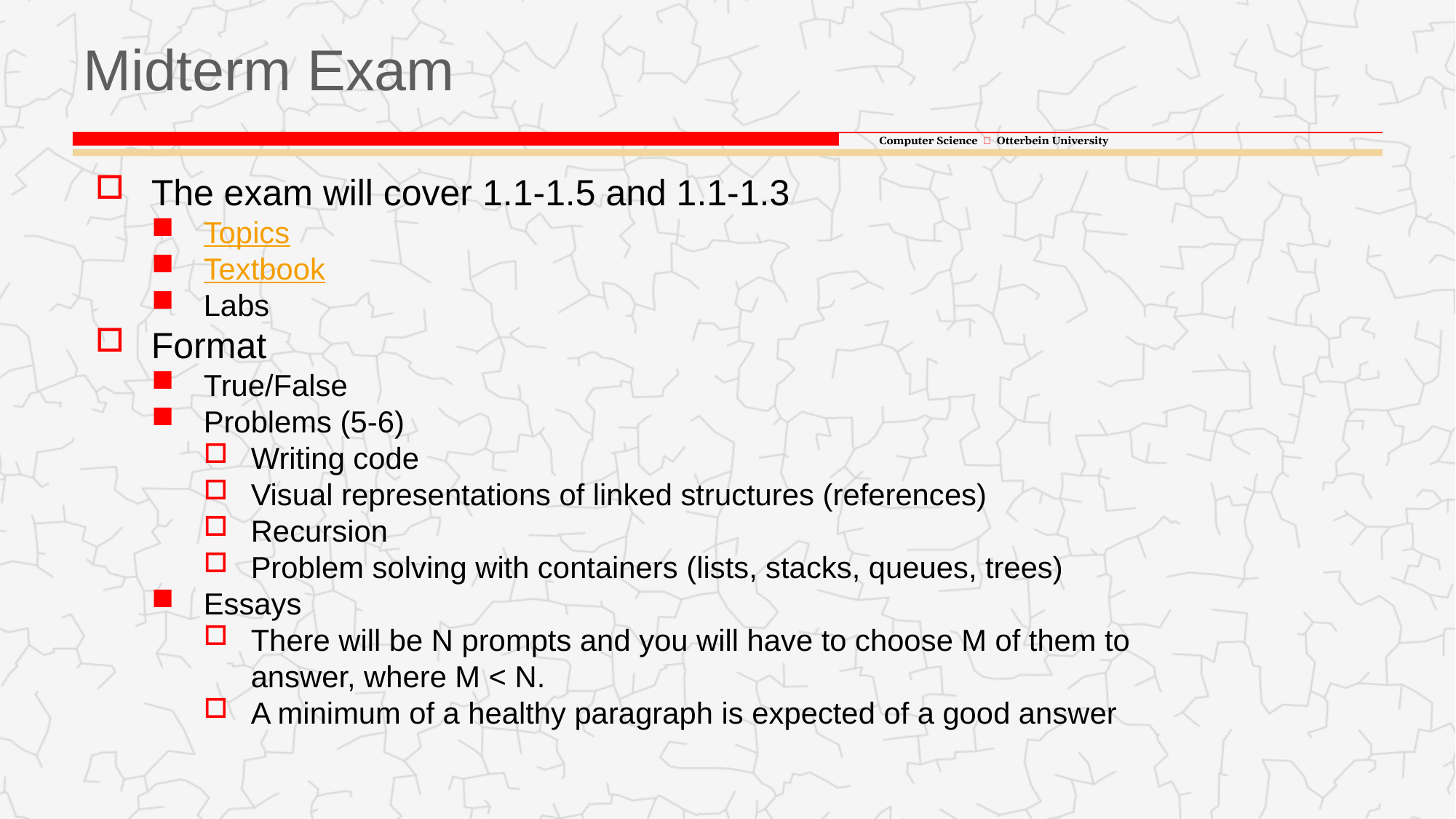

# Midterm Exam
The exam will cover 1.1-1.5 and 1.1-1.3
Topics
Textbook
Labs
Format
True/False
Problems (5-6)
Writing code
Visual representations of linked structures (references)
Recursion
Problem solving with containers (lists, stacks, queues, trees)
Essays
There will be N prompts and you will have to choose M of them to answer, where M < N.
A minimum of a healthy paragraph is expected of a good answer